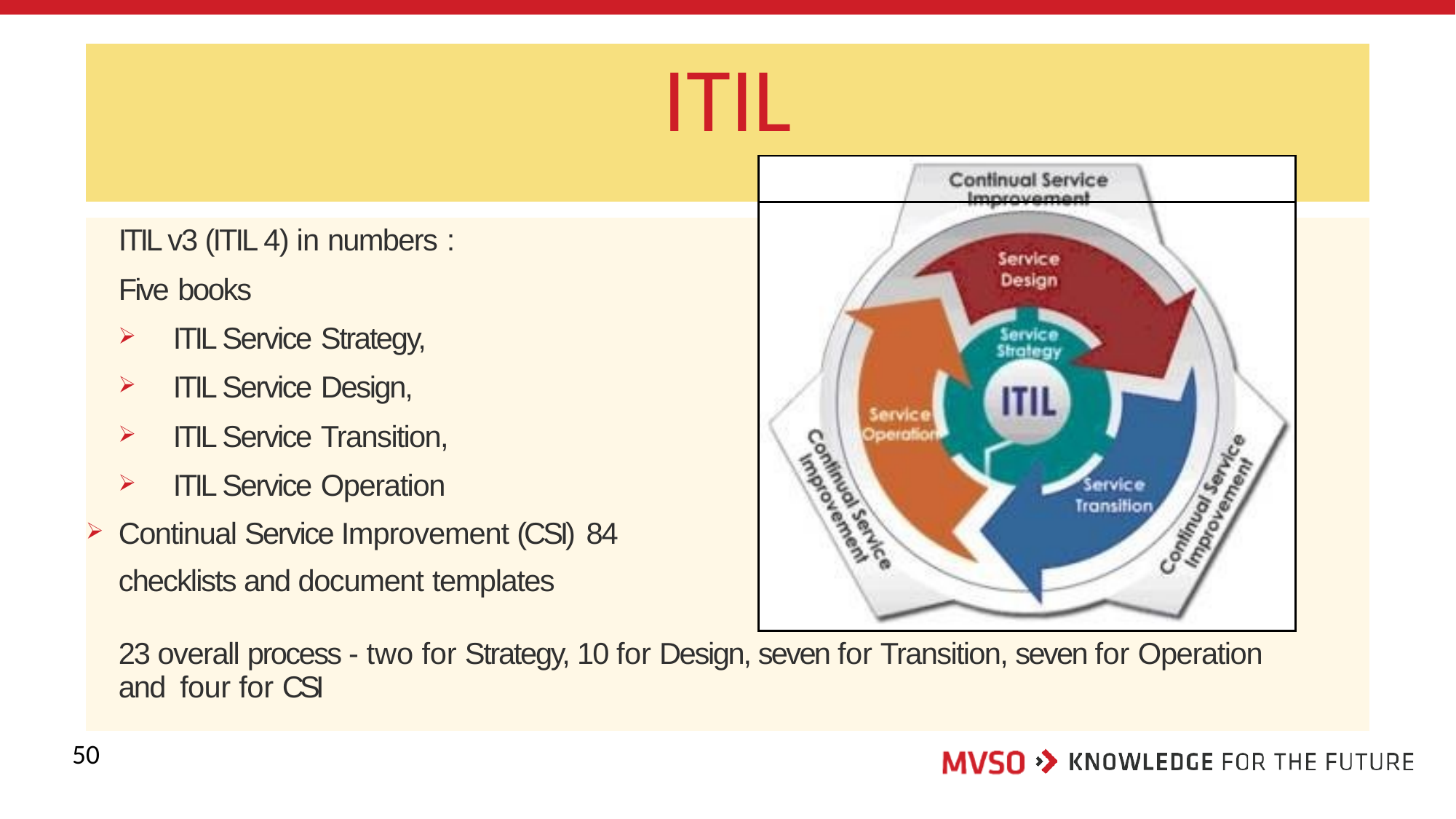

| ITIL |  |  |
| --- | --- | --- |
|  |  |  |
|  |  |  |
| ITIL v3 (ITIL 4) in numbers : Five books ITIL Service Strategy, ITIL Service Design, ITIL Service Transition, ITIL Service Operation Continual Service Improvement (CSI) 84 checklists and document templates |  |  |
| 23 overall process - two for Strategy, 10 for Design, seven for Transition, seven for Operation and four for CSI |  |  |

50